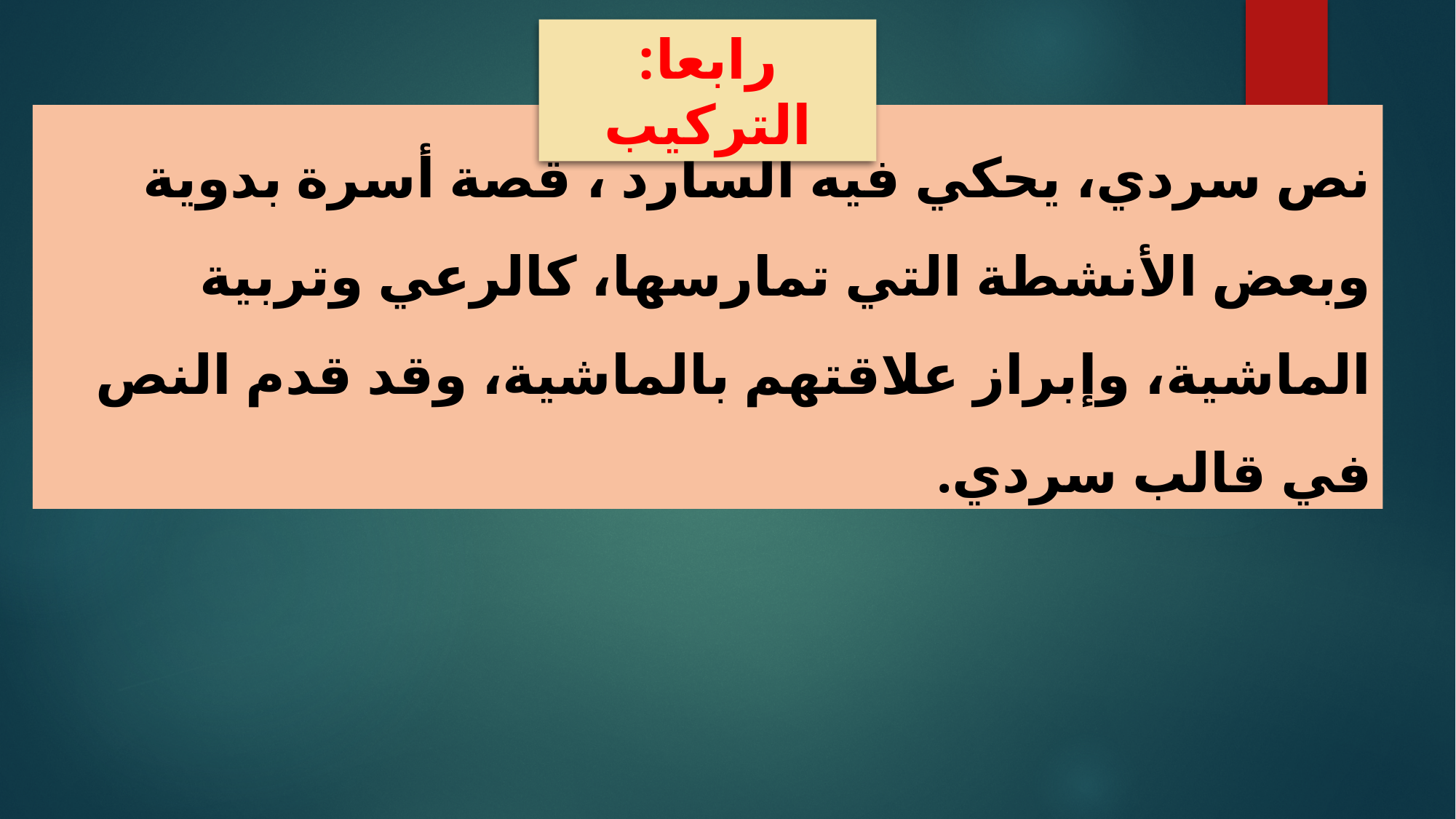

رابعا: التركيب
نص سردي، يحكي فيه السارد ، قصة أسرة بدوية وبعض الأنشطة التي تمارسها، كالرعي وتربية الماشية، وإبراز علاقتهم بالماشية، وقد قدم النص في قالب سردي.